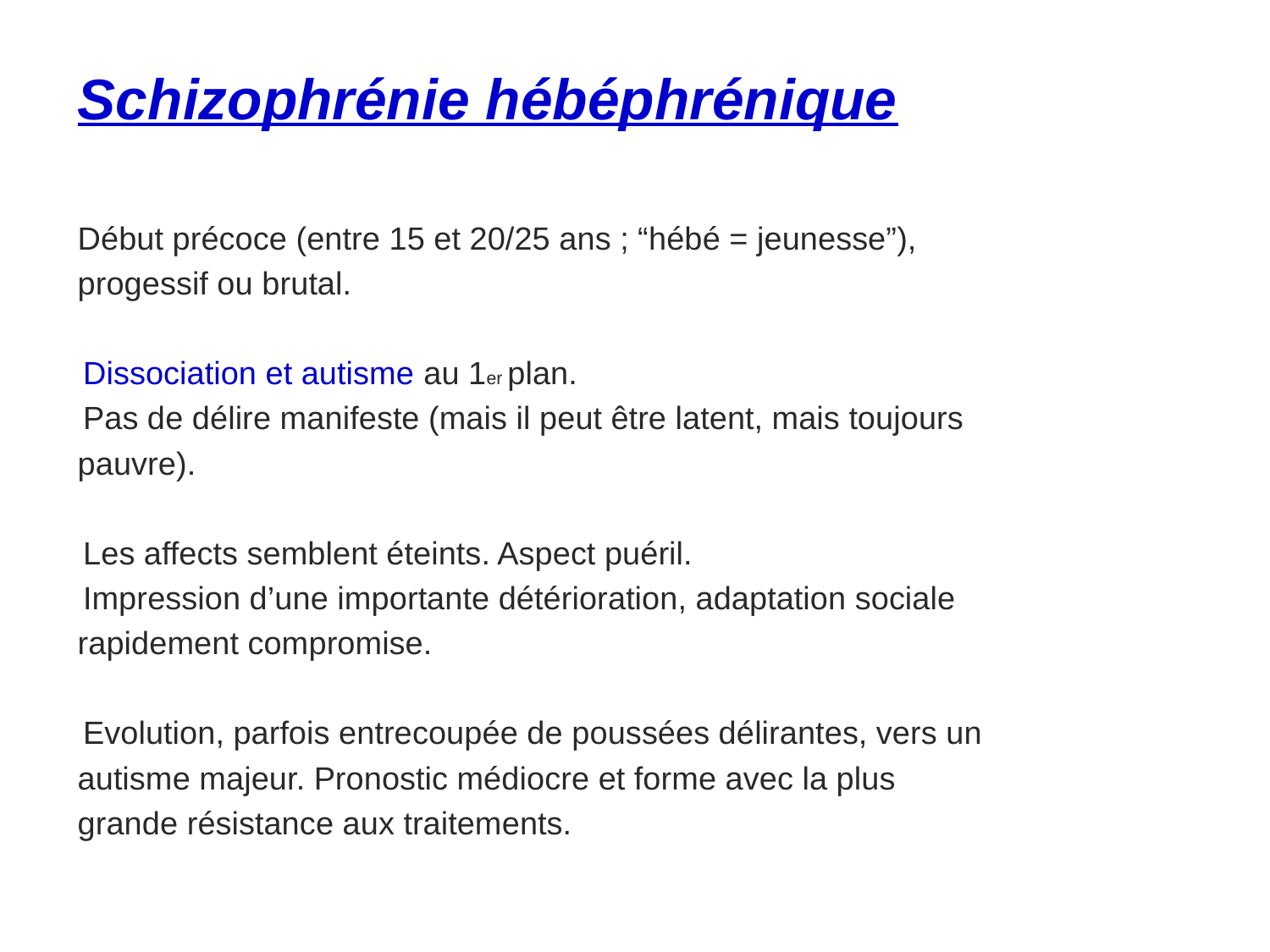

Schizophrénie hébéphrénique

Début précoce (entre 15 et 20/25 ans ; “hébé = jeunesse”),
progessif ou brutal.

 Dissociation et autisme au 1er plan.
 Pas de délire manifeste (mais il peut être latent, mais toujours
pauvre).

 Les affects semblent éteints. Aspect puéril.
 Impression d’une importante détérioration, adaptation sociale
rapidement compromise.

 Evolution, parfois entrecoupée de poussées délirantes, vers un
autisme majeur. Pronostic médiocre et forme avec la plus
grande résistance aux traitements.